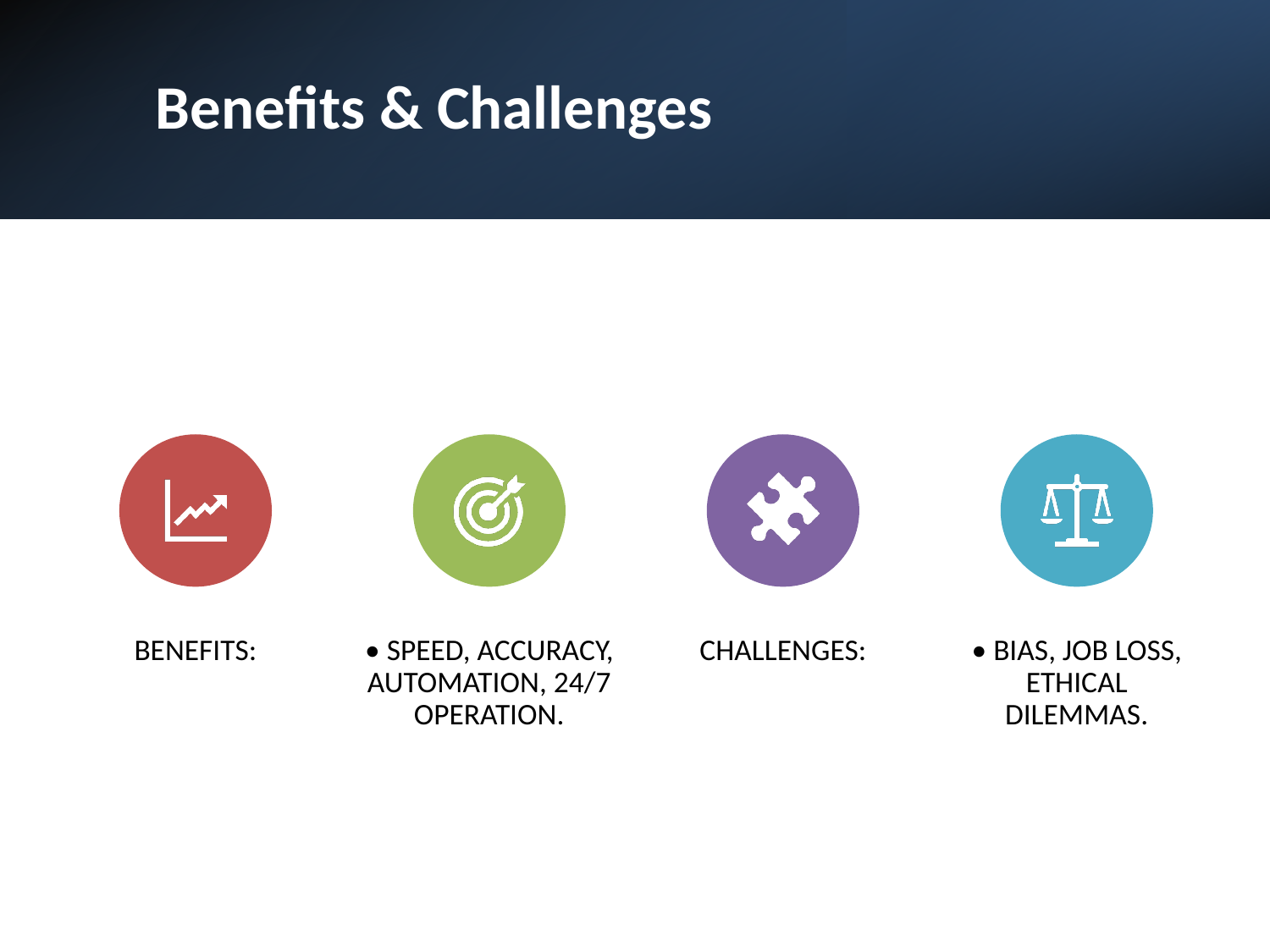

# Benefits & Challenges
Benefits:
• Speed, accuracy, automation, 24/7 operation.
Challenges:
• Bias, job loss, ethical dilemmas.